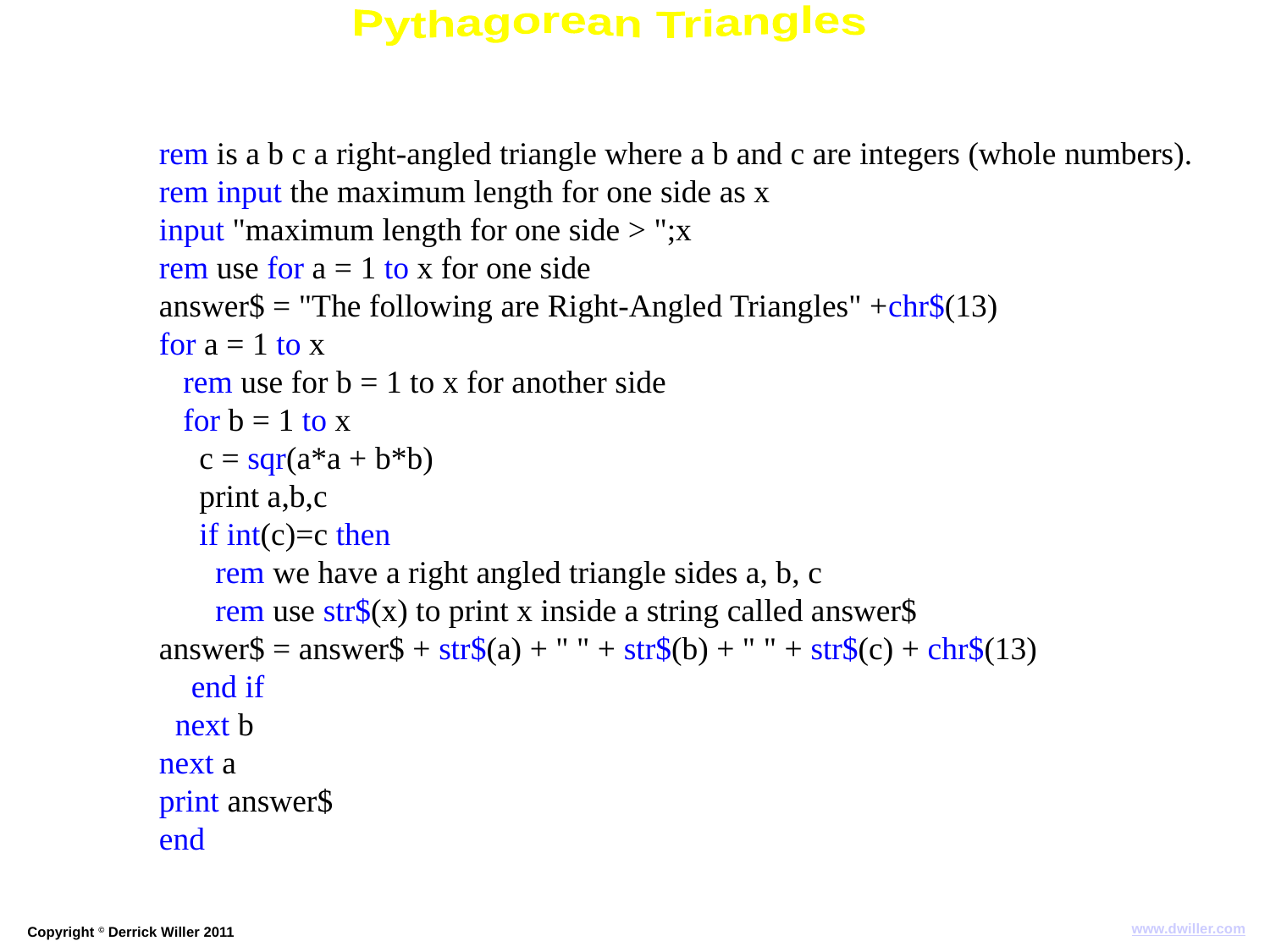

rem is a b c a right-angled triangle where a b and c are integers (whole numbers).
rem input the maximum length for one side as x
input "maximum length for one side > ";x
rem use for a = 1 to x for one side
answer$ = "The following are Right-Angled Triangles" +chr$(13)
for a = 1 to x
   rem use for b = 1 to x for another side
   for b = 1 to x
     c = sqr(a*a + b*b)
     print a,b,c
     if int(c)=c then
       rem we have a right angled triangle sides a, b, c
       rem use str$(x) to print x inside a string called answer$
answer$ = answer$ + str$(a) + " " + str$(b) + " " + str$(c) + chr$(13)
    end if
  next b
next a
print answer$
end